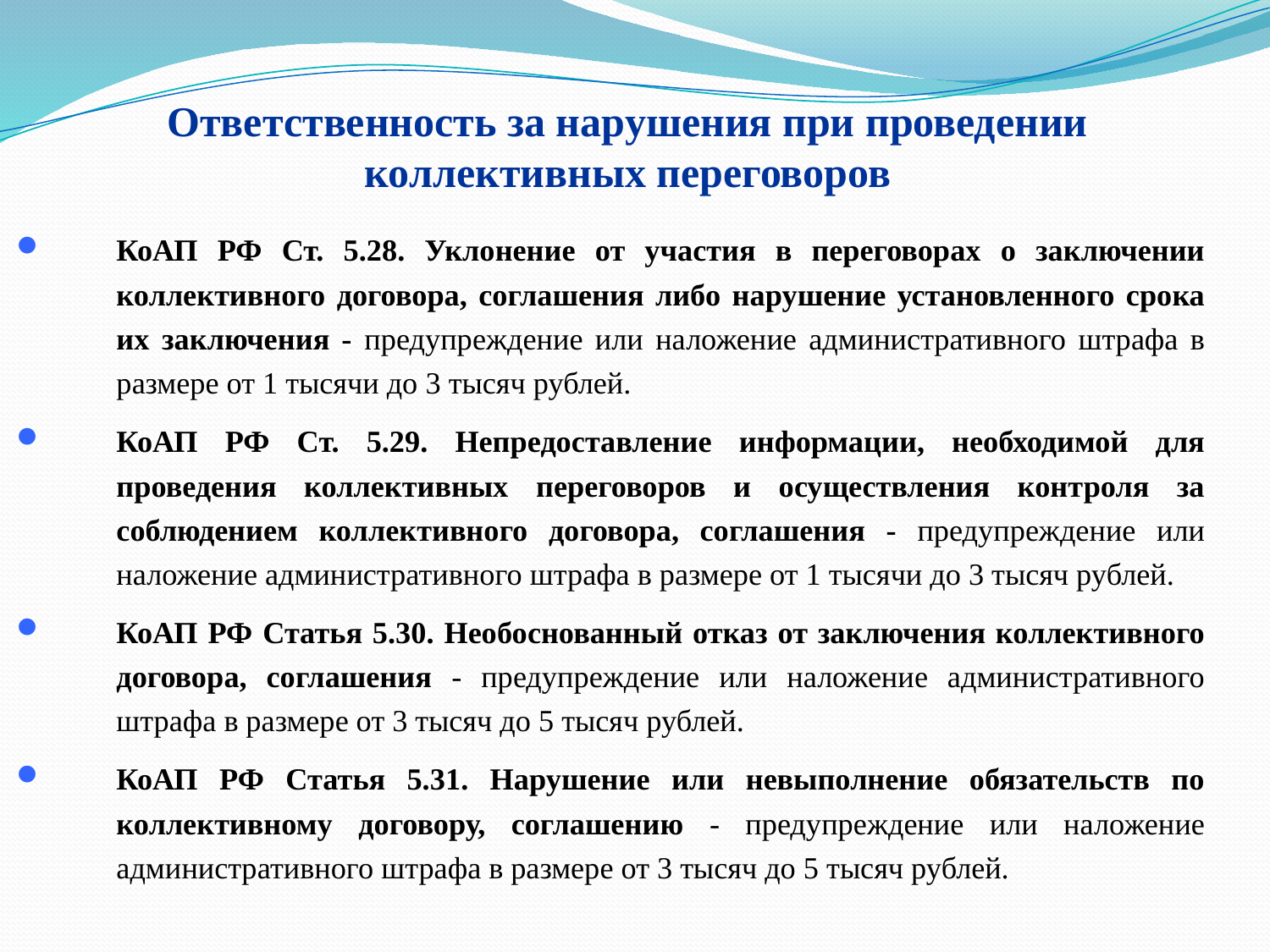

# Ответственность за нарушения при проведении коллективных переговоров

КоАП РФ Ст. 5.28. Уклонение от участия в переговорах о заключении коллективного договора, соглашения либо нарушение установленного срока их заключения - предупреждение или наложение административного штрафа в размере от 1 тысячи до 3 тысяч рублей.
КоАП РФ Ст. 5.29. Непредоставление информации, необходимой для проведения коллективных переговоров и осуществления контроля за соблюдением коллективного договора, соглашения - предупреждение или наложение административного штрафа в размере от 1 тысячи до 3 тысяч рублей.
КоАП РФ Статья 5.30. Необоснованный отказ от заключения коллективного договора, соглашения - предупреждение или наложение административного штрафа в размере от 3 тысяч до 5 тысяч рублей.
КоАП РФ Статья 5.31. Нарушение или невыполнение обязательств по коллективному договору, соглашению - предупреждение или наложение административного штрафа в размере от 3 тысяч до 5 тысяч рублей.